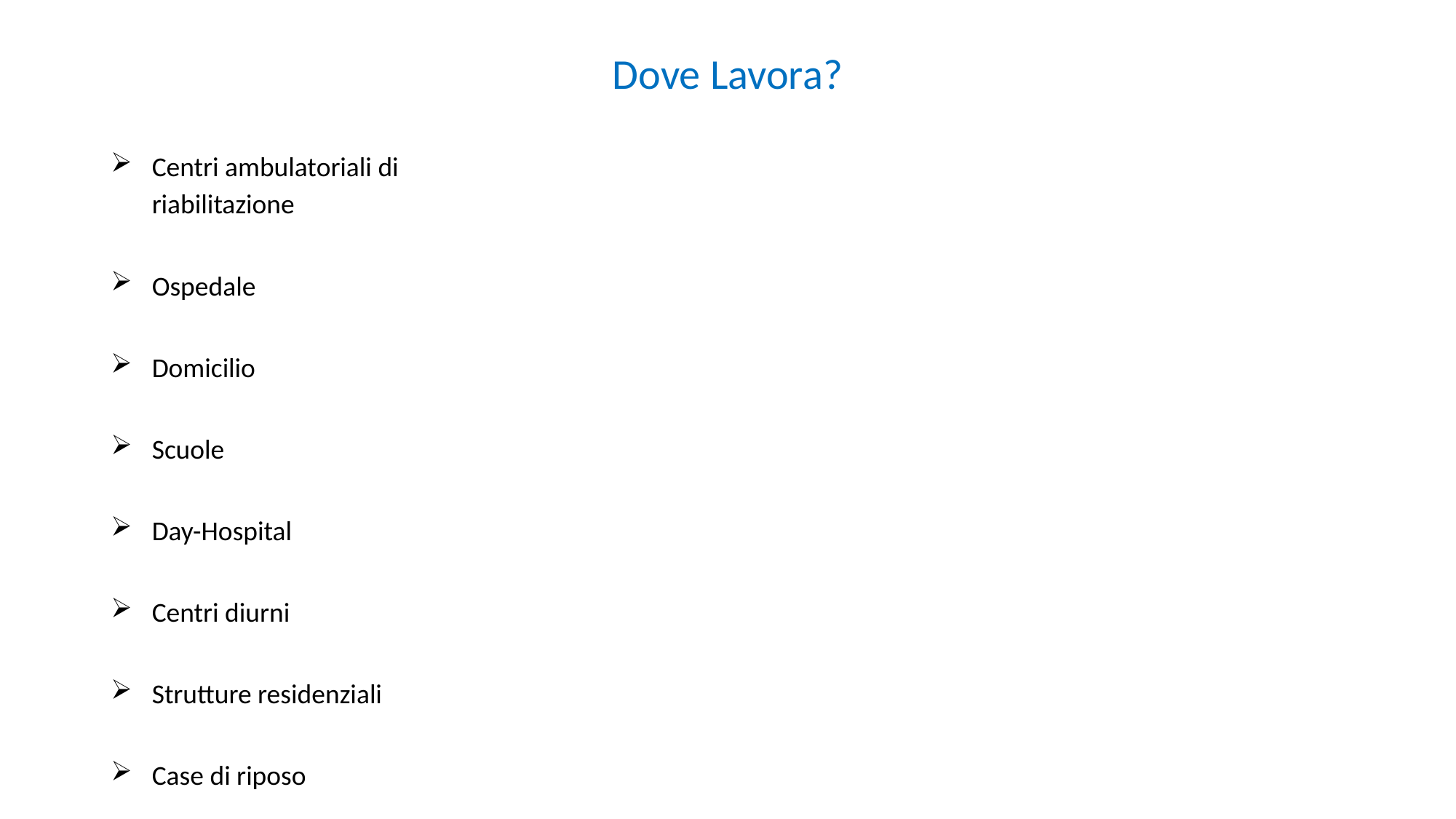

# Dove Lavora?
Centri ambulatoriali di riabilitazione
Ospedale
Domicilio
Scuole
Day-Hospital
Centri diurni
Strutture residenziali
Case di riposo